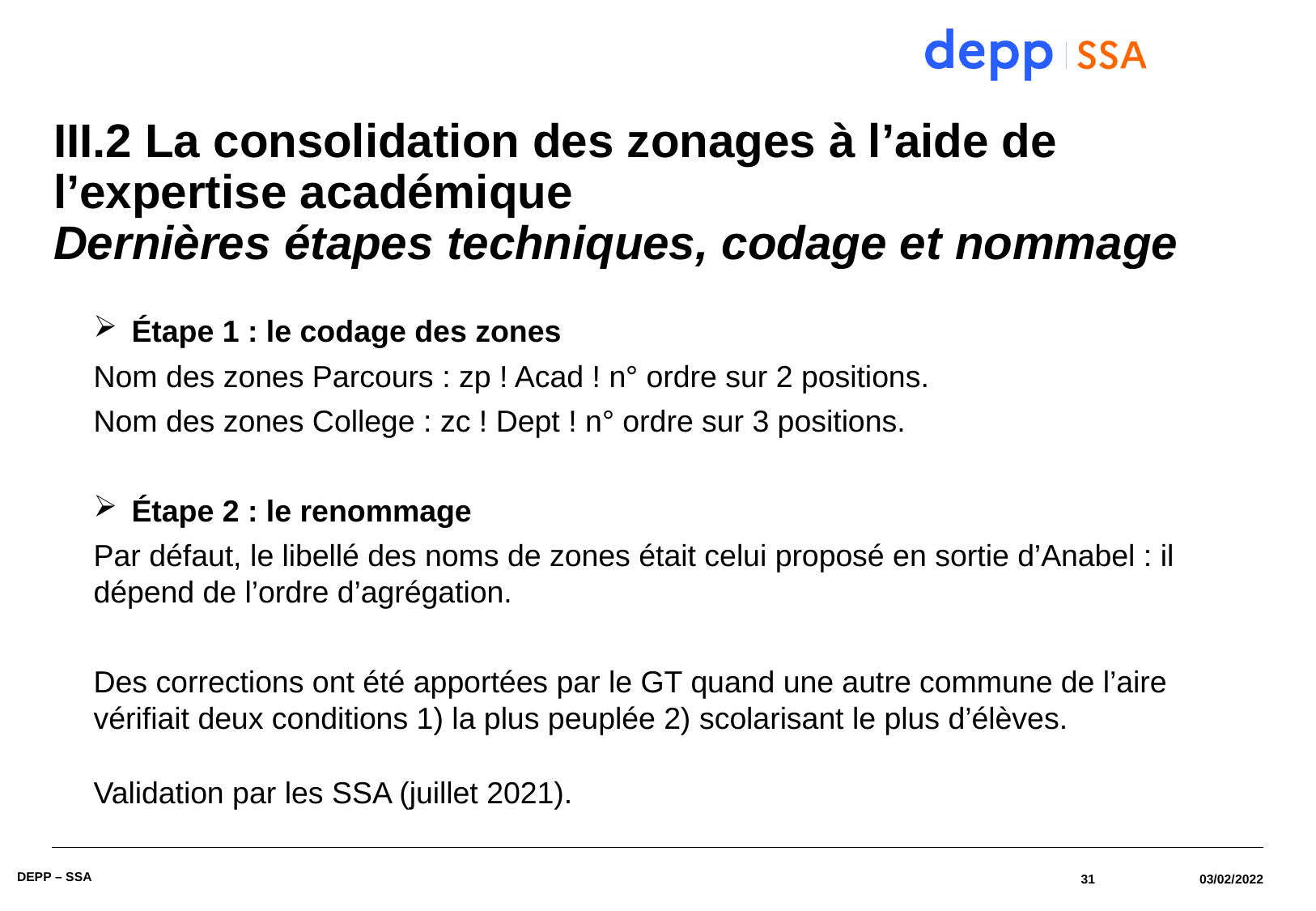

# III.2 La consolidation des zonages à l’aide de l’expertise académique Dernières étapes techniques, codage et nommage
Étape 1 : le codage des zones
Nom des zones Parcours : zp ! Acad ! n° ordre sur 2 positions.
Nom des zones College : zc ! Dept ! n° ordre sur 3 positions.

Étape 2 : le renommage
Par défaut, le libellé des noms de zones était celui proposé en sortie d’Anabel : il dépend de l’ordre d’agrégation.

Des corrections ont été apportées par le GT quand une autre commune de l’aire vérifiait deux conditions 1) la plus peuplée 2) scolarisant le plus d’élèves.

Validation par les SSA (juillet 2021).
DEPP – SSA
03/02/2022
31